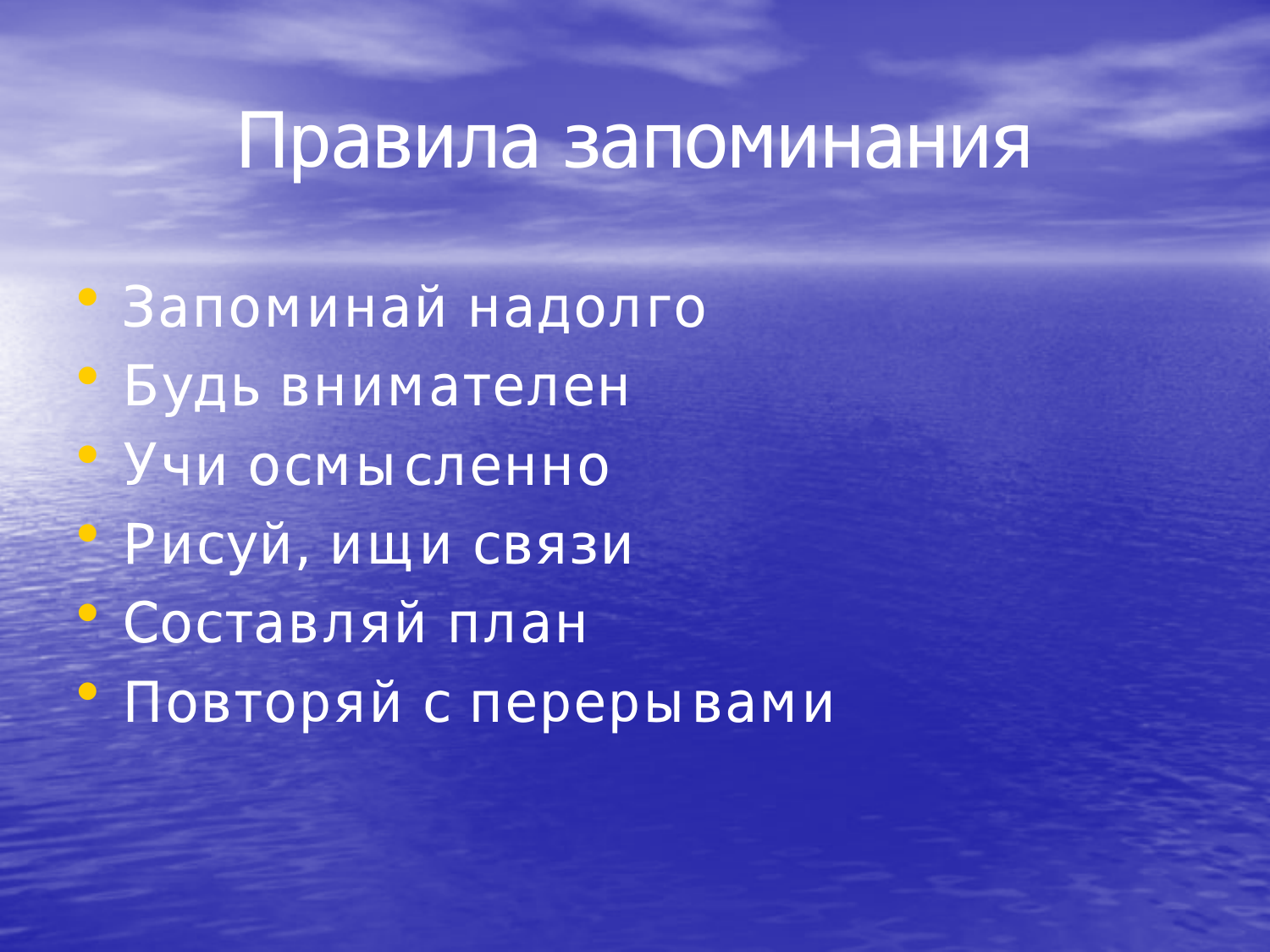

# Правила запоминания
Запоминай надолго
Будь внимателен
Учи осмысленно
Рисуй, ищи связи
Составляй план
Повторяй с перерывами